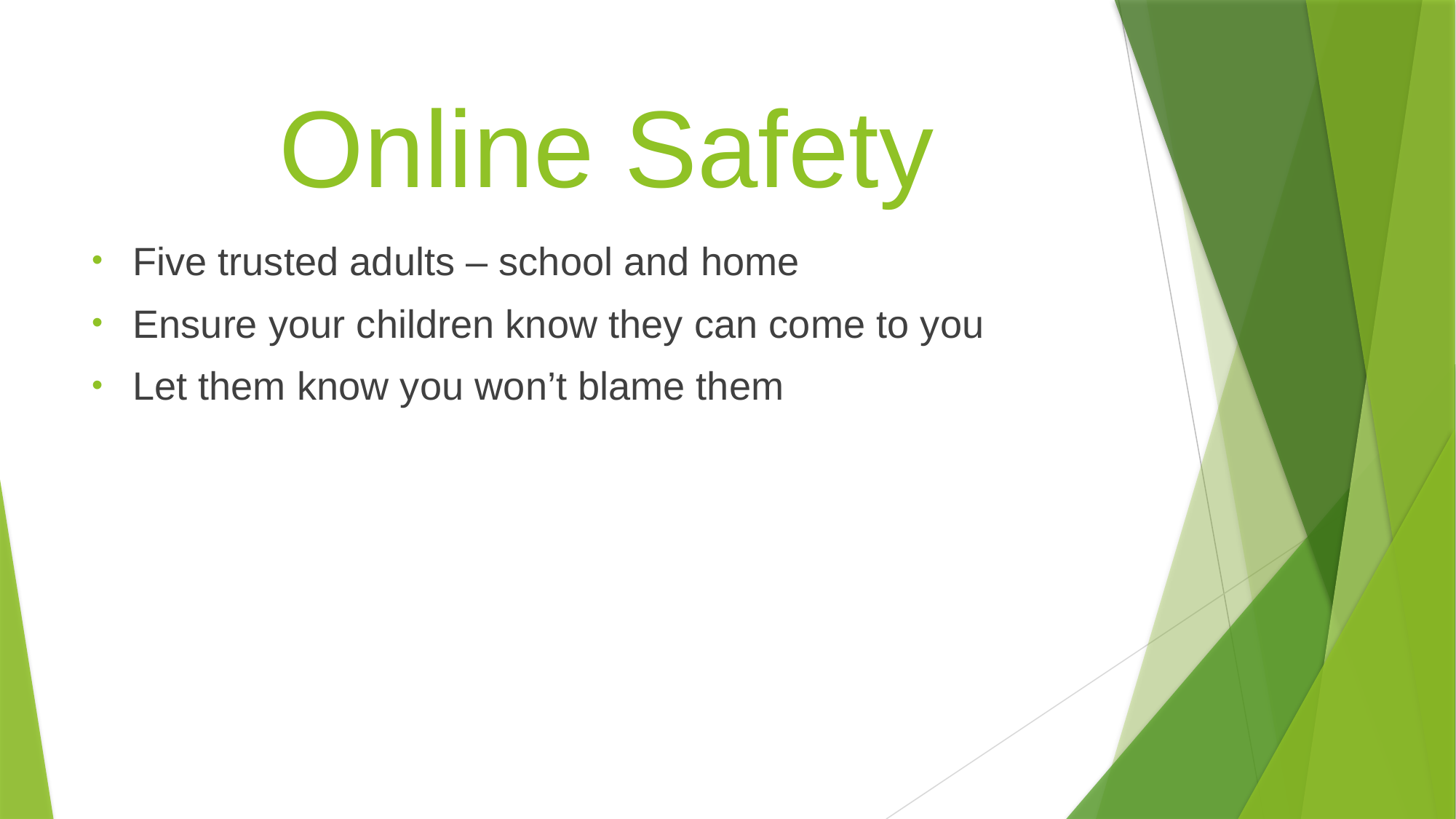

# Online Safety
Five trusted adults – school and home
Ensure your children know they can come to you
Let them know you won’t blame them